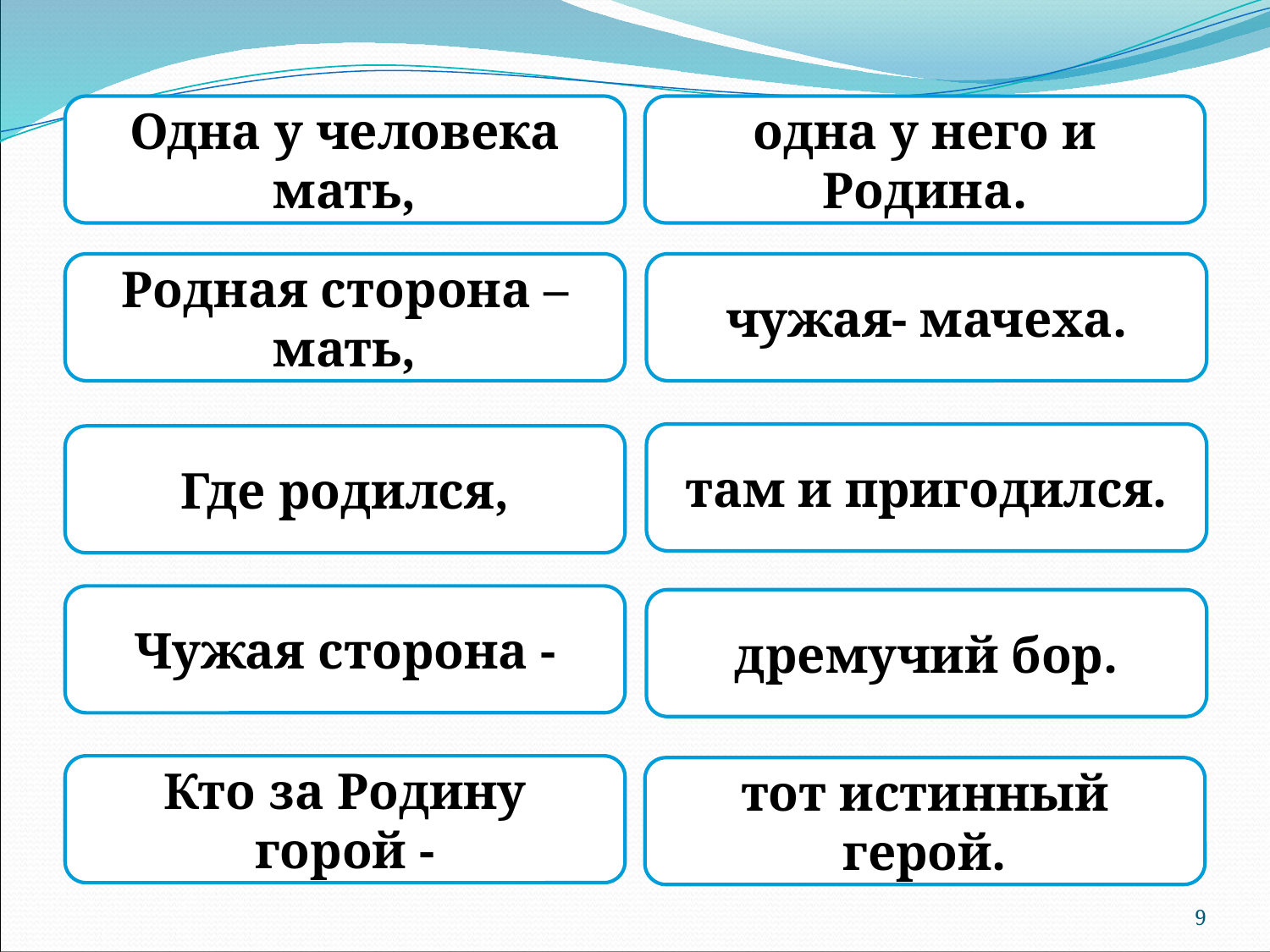

Одна у человека мать,
одна у него и Родина.
Родная сторона – мать,
чужая- мачеха.
там и пригодился.
Где родился,
Чужая сторона -
дремучий бор.
Кто за Родину горой -
тот истинный герой.
9